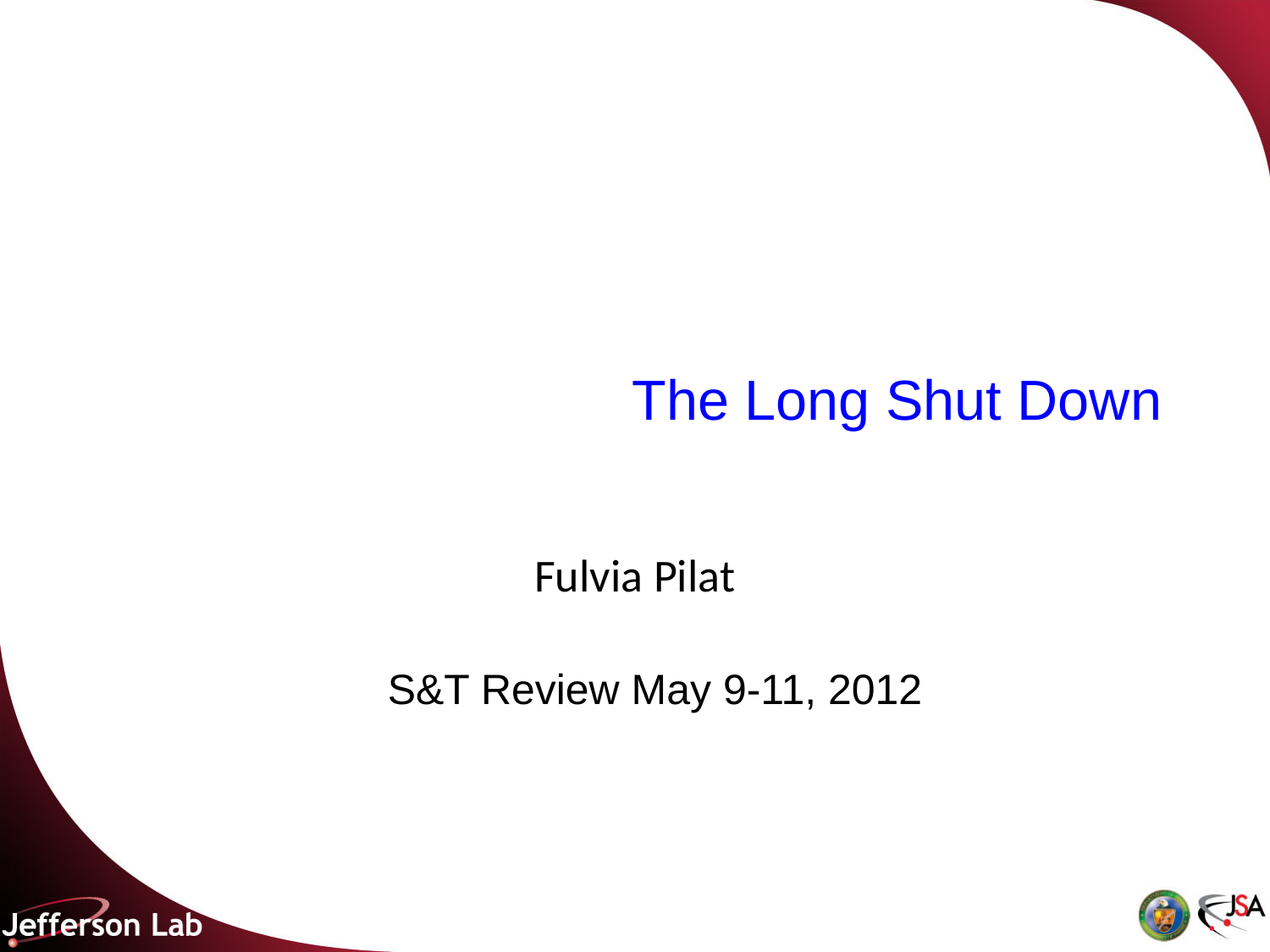

# The Long Shut Down
Fulvia Pilat
S&T Review May 9-11, 2012